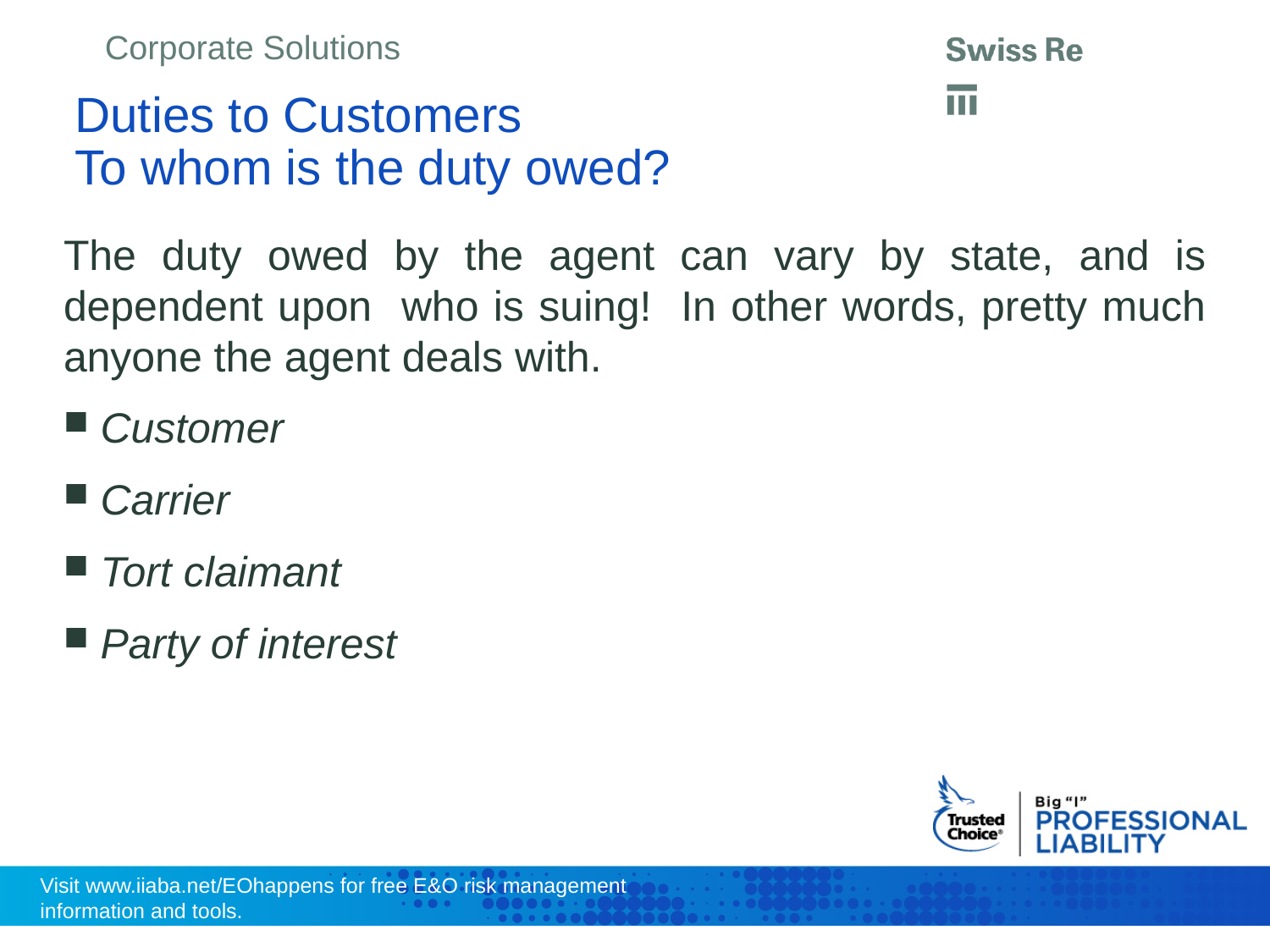

# Duties to Customers To whom is the duty owed?
The duty owed by the agent can vary by state, and is dependent upon  who is suing!  In other words, pretty much anyone the agent deals with.
Customer
Carrier
Tort claimant
Party of interest